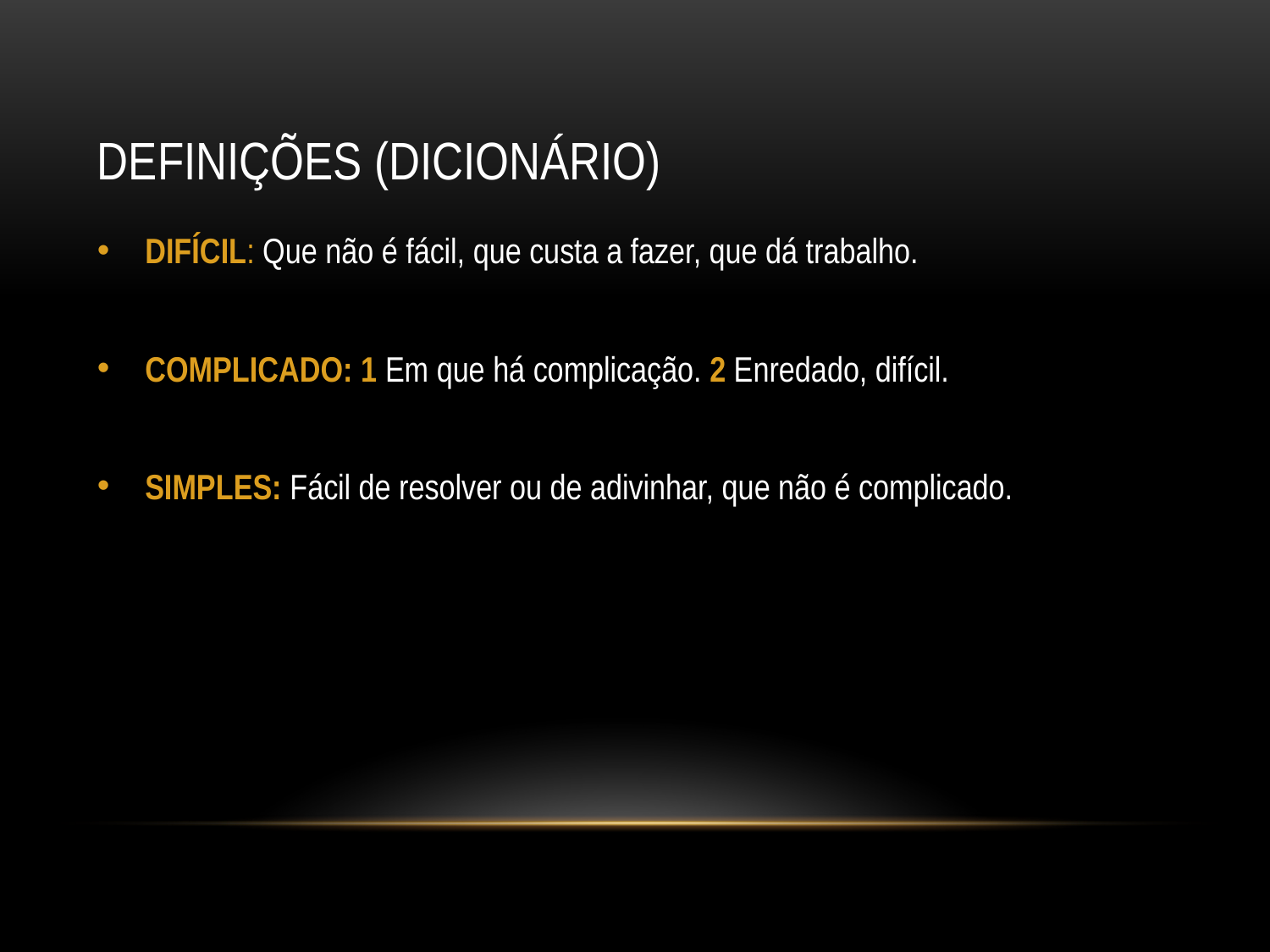

# DEFINIÇÕES (DICIONÁRIO)
DIFÍCIL: Que não é fácil, que custa a fazer, que dá trabalho.

COMPLICADO: 1 Em que há complicação. 2 Enredado, difícil.

SIMPLES: Fácil de resolver ou de adivinhar, que não é complicado.